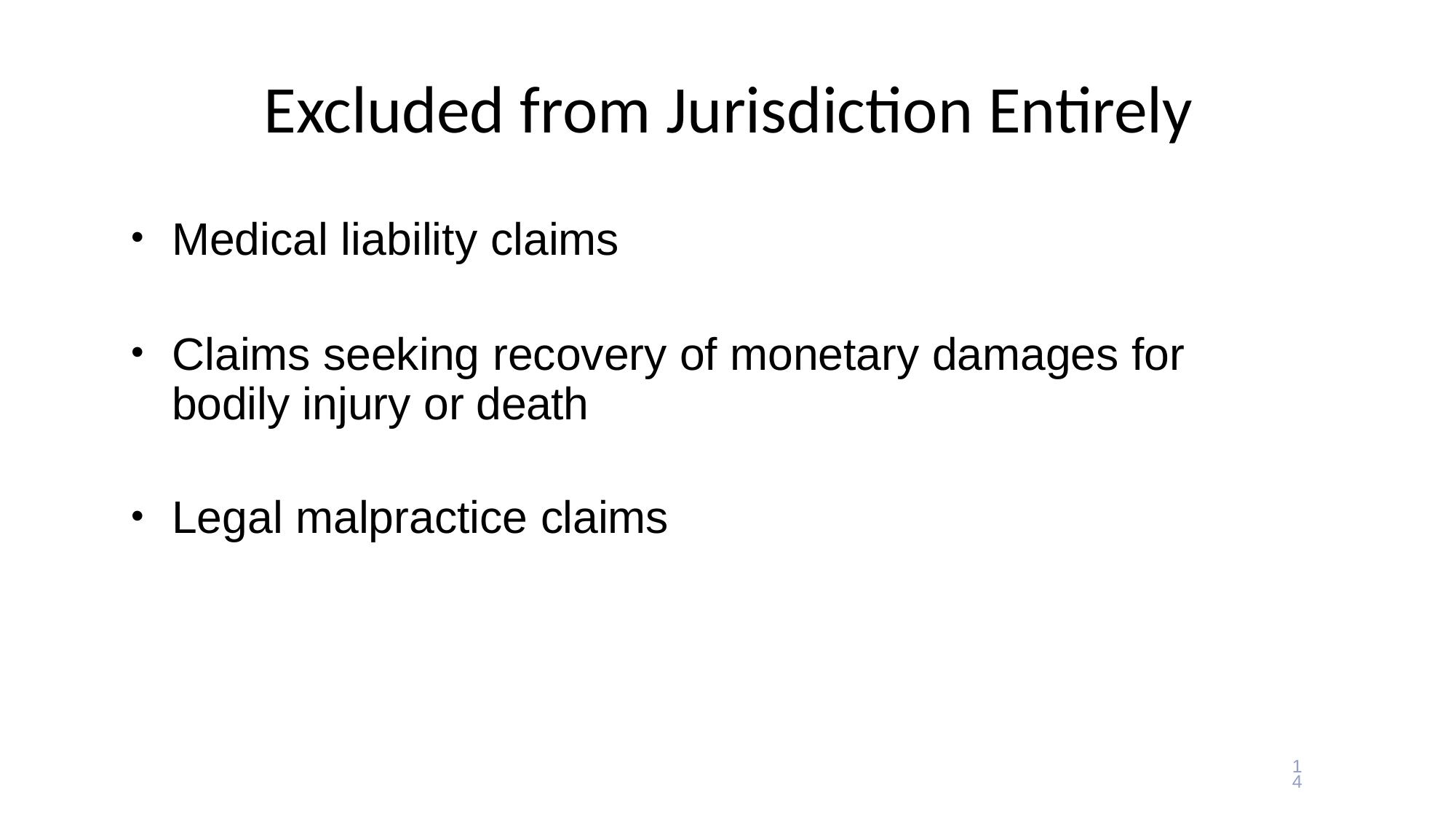

# Excluded from Jurisdiction Entirely
Medical liability claims

Claims seeking recovery of monetary damages for bodily injury or death

Legal malpractice claims
14